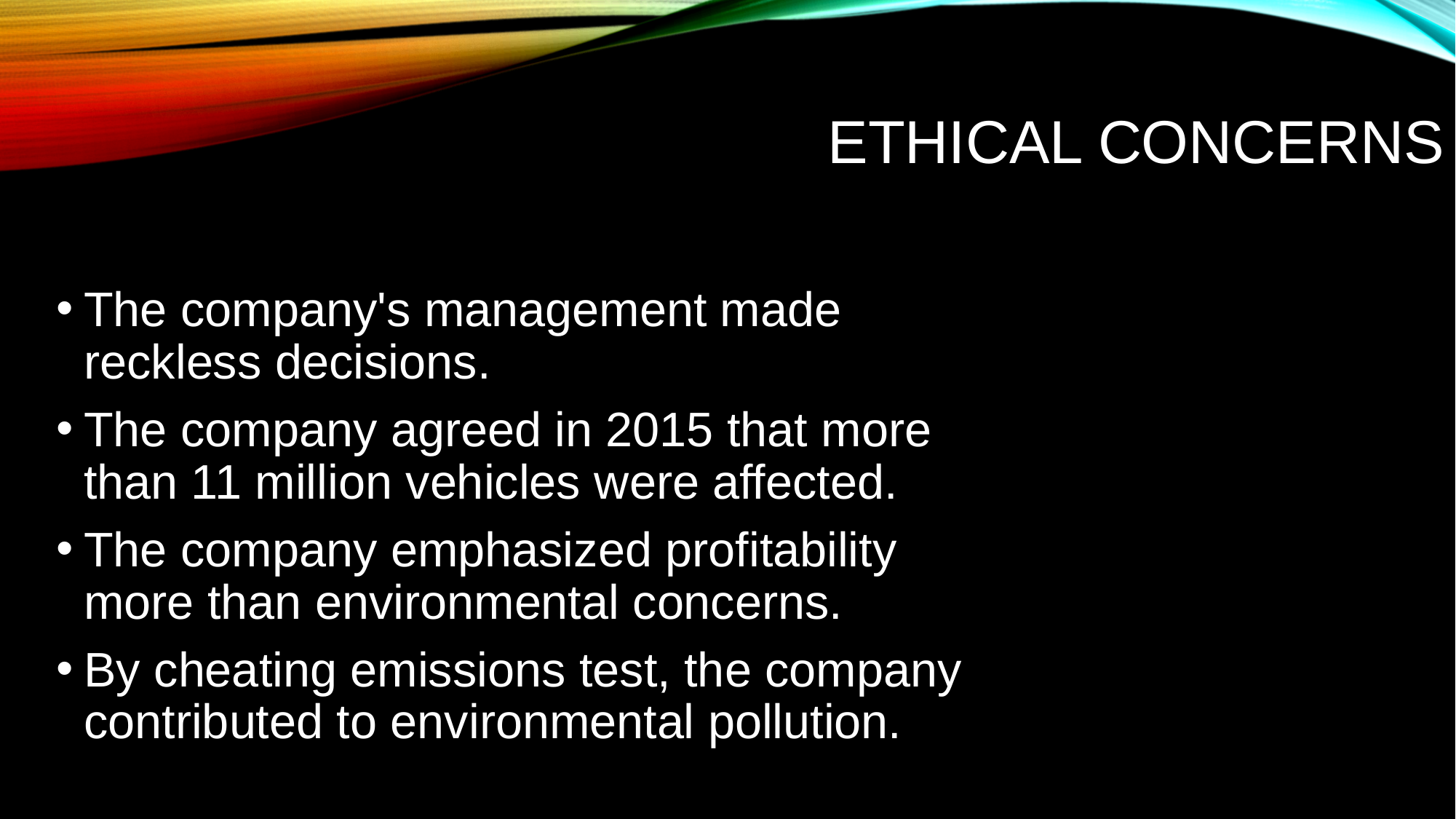

# Ethical concerns
The company's management made reckless decisions.
The company agreed in 2015 that more than 11 million vehicles were affected.
The company emphasized profitability more than environmental concerns.
By cheating emissions test, the company contributed to environmental pollution.